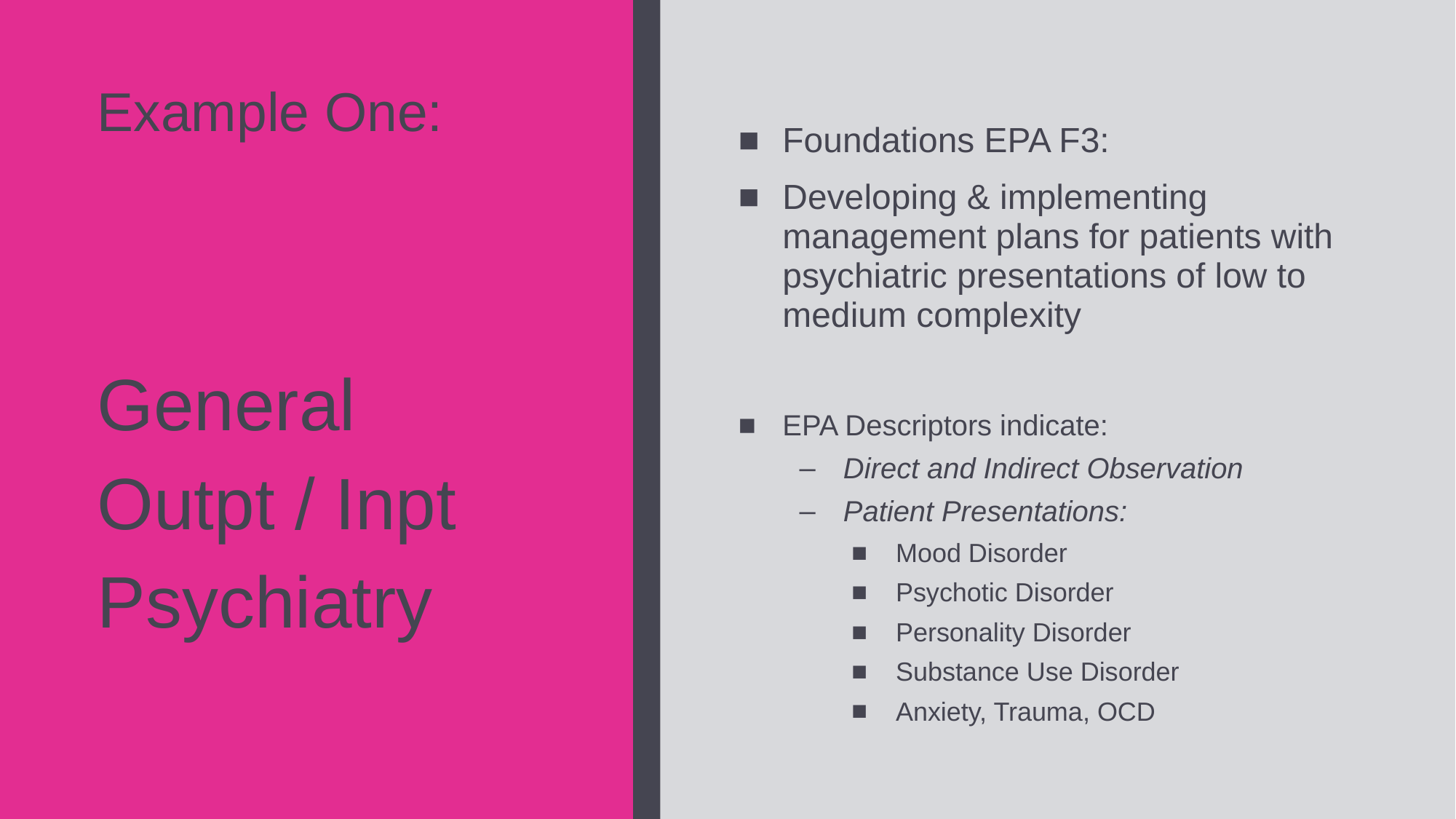

# Example One:
Foundations EPA F3:
Developing & implementing management plans for patients with psychiatric presentations of low to medium complexity

EPA Descriptors indicate:
Direct and Indirect Observation
Patient Presentations:
Mood Disorder
Psychotic Disorder
Personality Disorder
Substance Use Disorder
Anxiety, Trauma, OCD

General   Outpt / Inpt Psychiatry